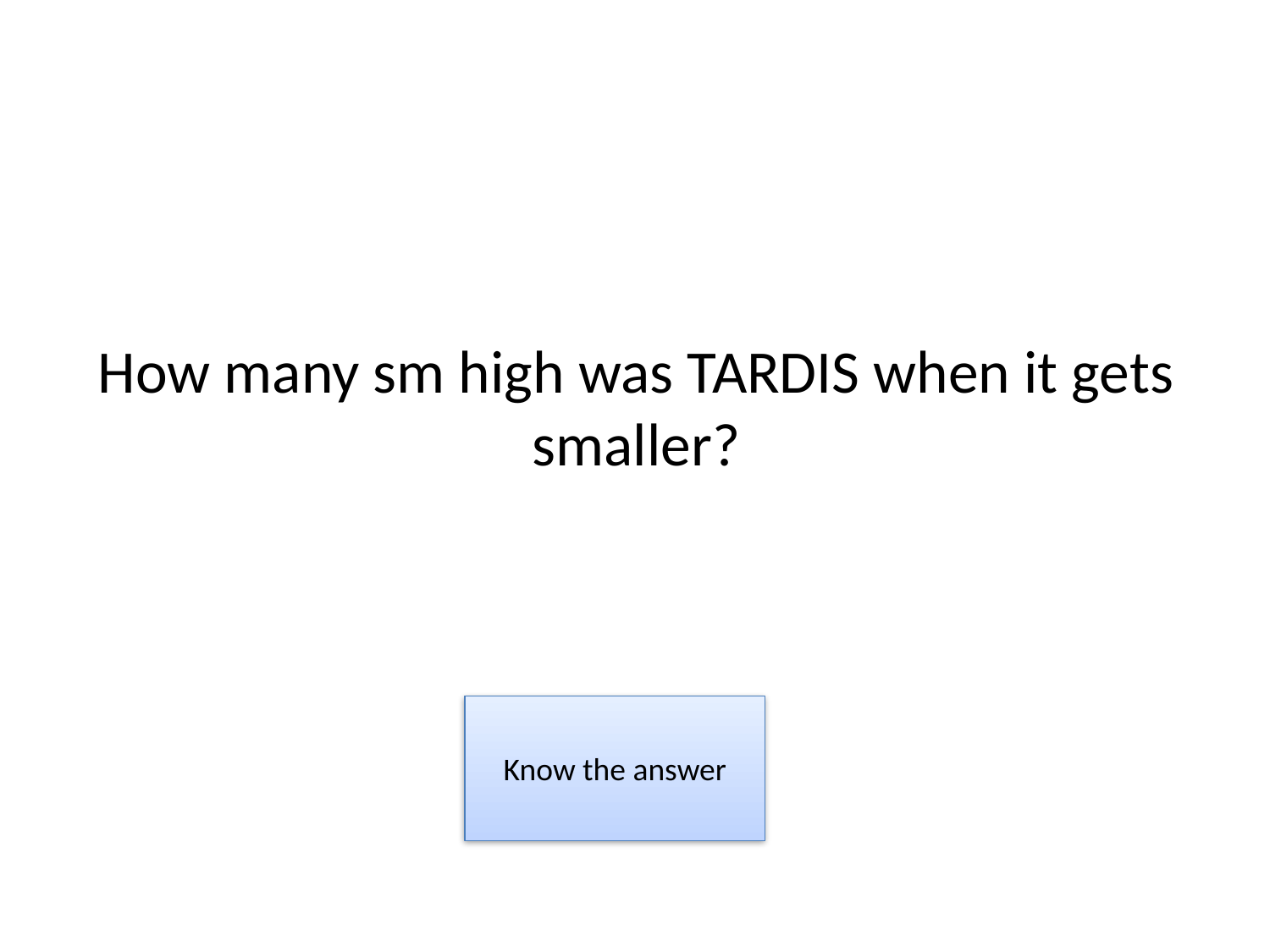

# How many sm high was TARDIS when it gets smaller?